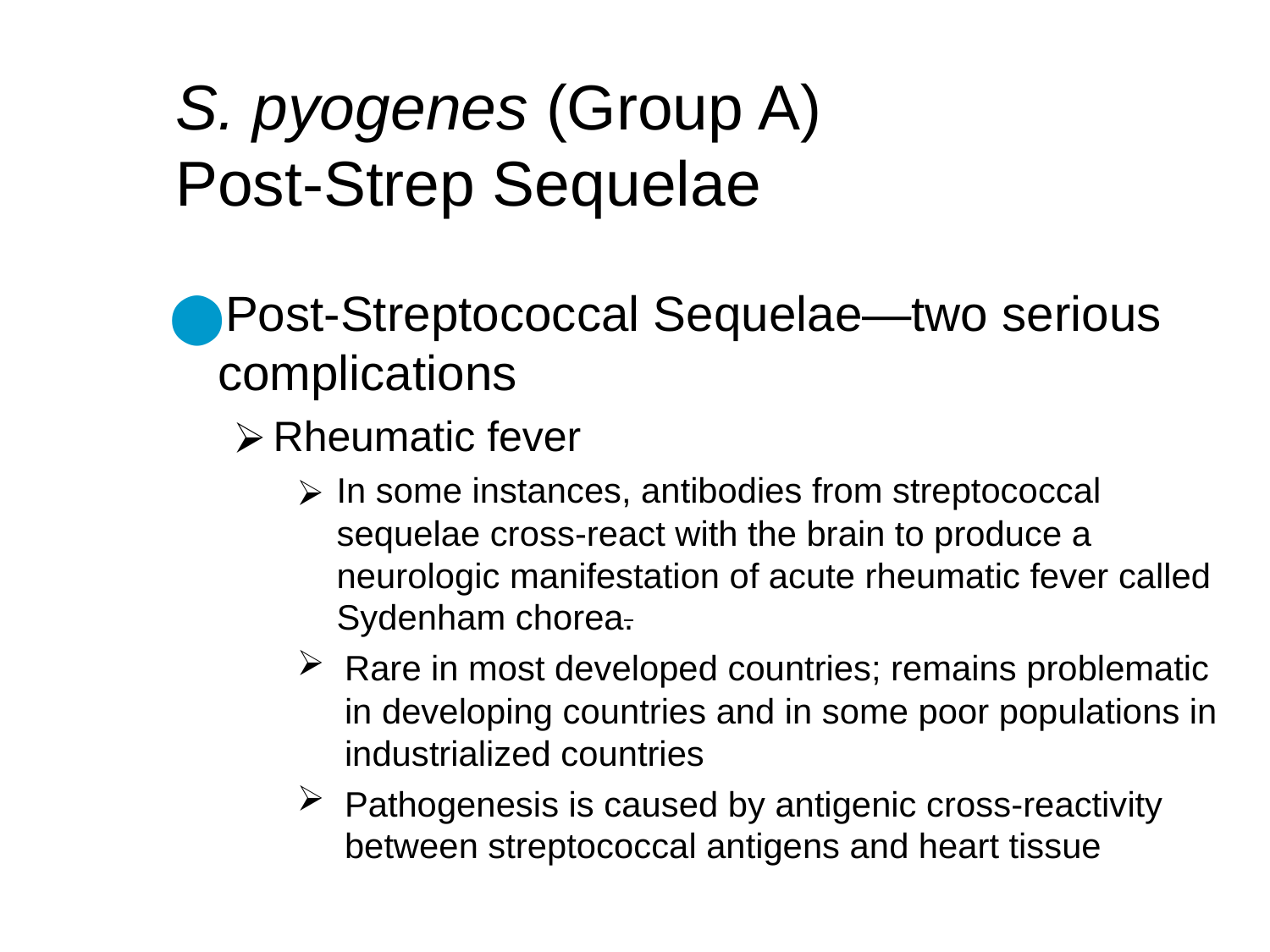

# S. pyogenes (Group A) Post-Strep Sequelae
Post-Streptococcal Sequelae—two serious complications
Rheumatic fever
In some instances, antibodies from streptococcal sequelae cross-react with the brain to produce a neurologic manifestation of acute rheumatic fever called Sydenham chorea.
Rare in most developed countries; remains problematic in developing countries and in some poor populations in industrialized countries
Pathogenesis is caused by antigenic cross-reactivity between streptococcal antigens and heart tissue